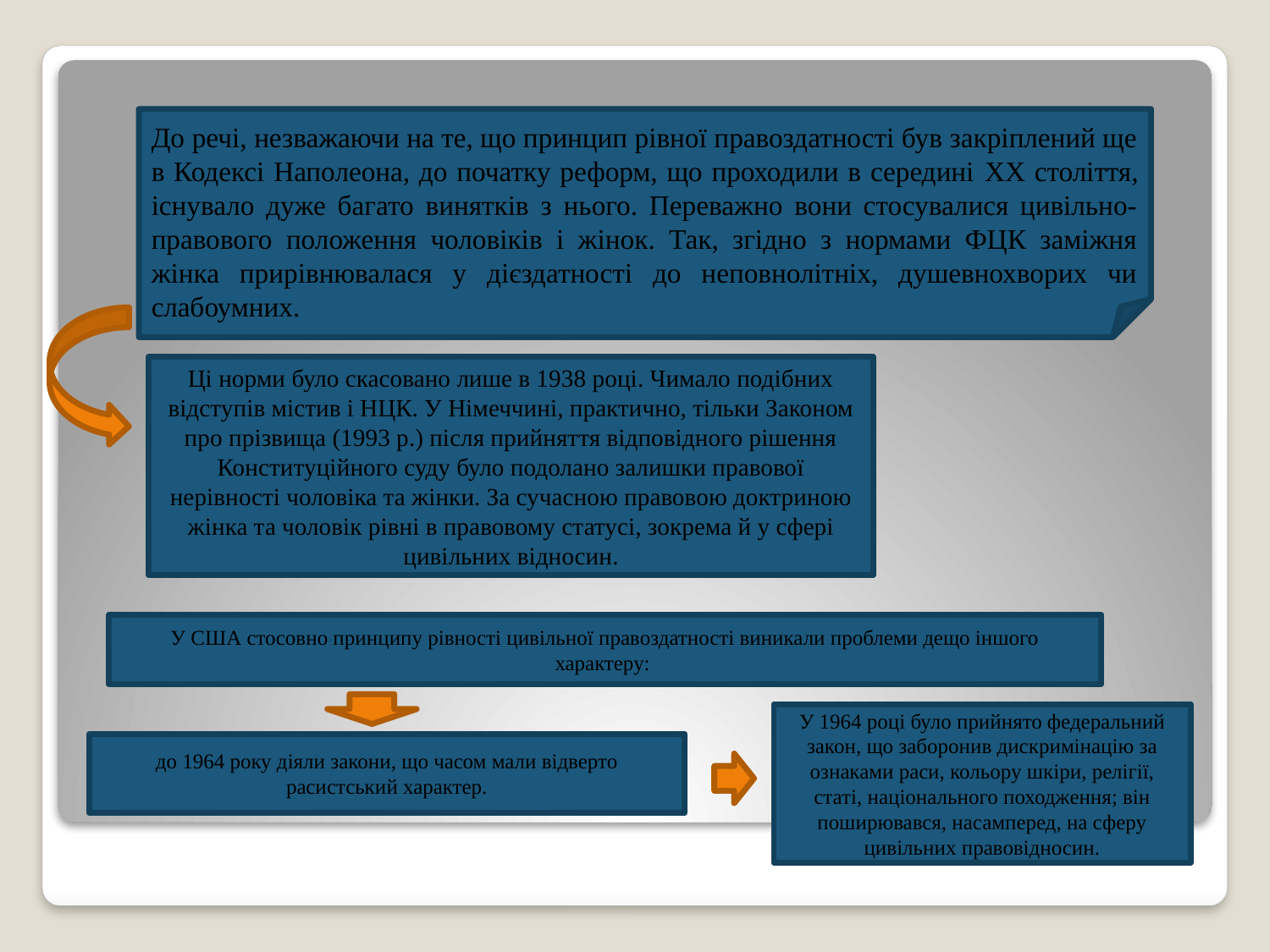

До речі, незважаючи на те, що принцип рівної правоздатності був закріплений ще в Кодексі Наполеона, до початку реформ, що проходили в середині XX століття, існувало дуже багато винятків з нього. Переважно вони стосувалися цивільно-правового положення чоловіків і жінок. Так, згідно з нормами ФЦК заміжня жінка прирівнювалася у дієздатності до неповнолітніх, душевнохворих чи слабоумних.

Ці норми було скасовано лише в 1938 році. Чимало подібних відступів містив і НЦК. У Німеччині, практично, тільки Законом про прізвища (1993 р.) після прийняття відповідного рішення Конституційного суду було подолано залишки правової нерівності чоловіка та жінки. За сучасною правовою доктриною жінка та чоловік рівні в правовому статусі, зокрема й у сфері цивільних відносин.
У США стосовно принципу рівності цивільної правоздатності виникали проблеми дещо іншого характеру:

У 1964 році було прийнято федеральний закон, що заборонив дискримінацію за ознаками раси, кольору шкіри, релігії, статі, національного походження; він поширювався, насамперед, на сферу цивільних правовідносин.
до 1964 року діяли закони, що часом мали відверто расистський характер.